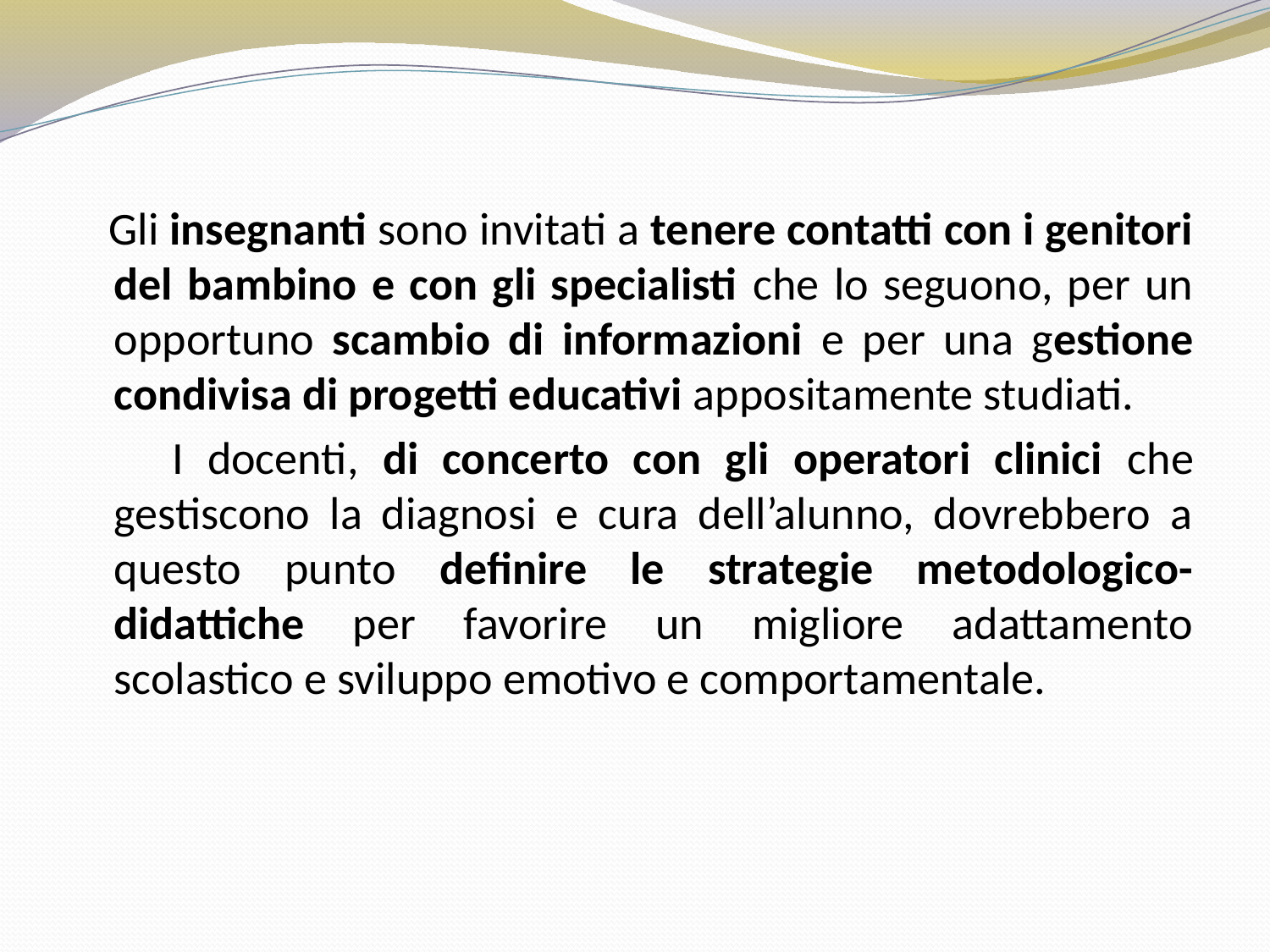

Gli insegnanti sono invitati a tenere contatti con i genitori del bambino e con gli specialisti che lo seguono, per un opportuno scambio di informazioni e per una gestione condivisa di progetti educativi appositamente studiati.
    I docenti, di concerto con gli operatori clinici che gestiscono la diagnosi e cura dell’alunno, dovrebbero a questo punto definire le strategie metodologico-didattiche per favorire un migliore adattamento scolastico e sviluppo emotivo e comportamentale.